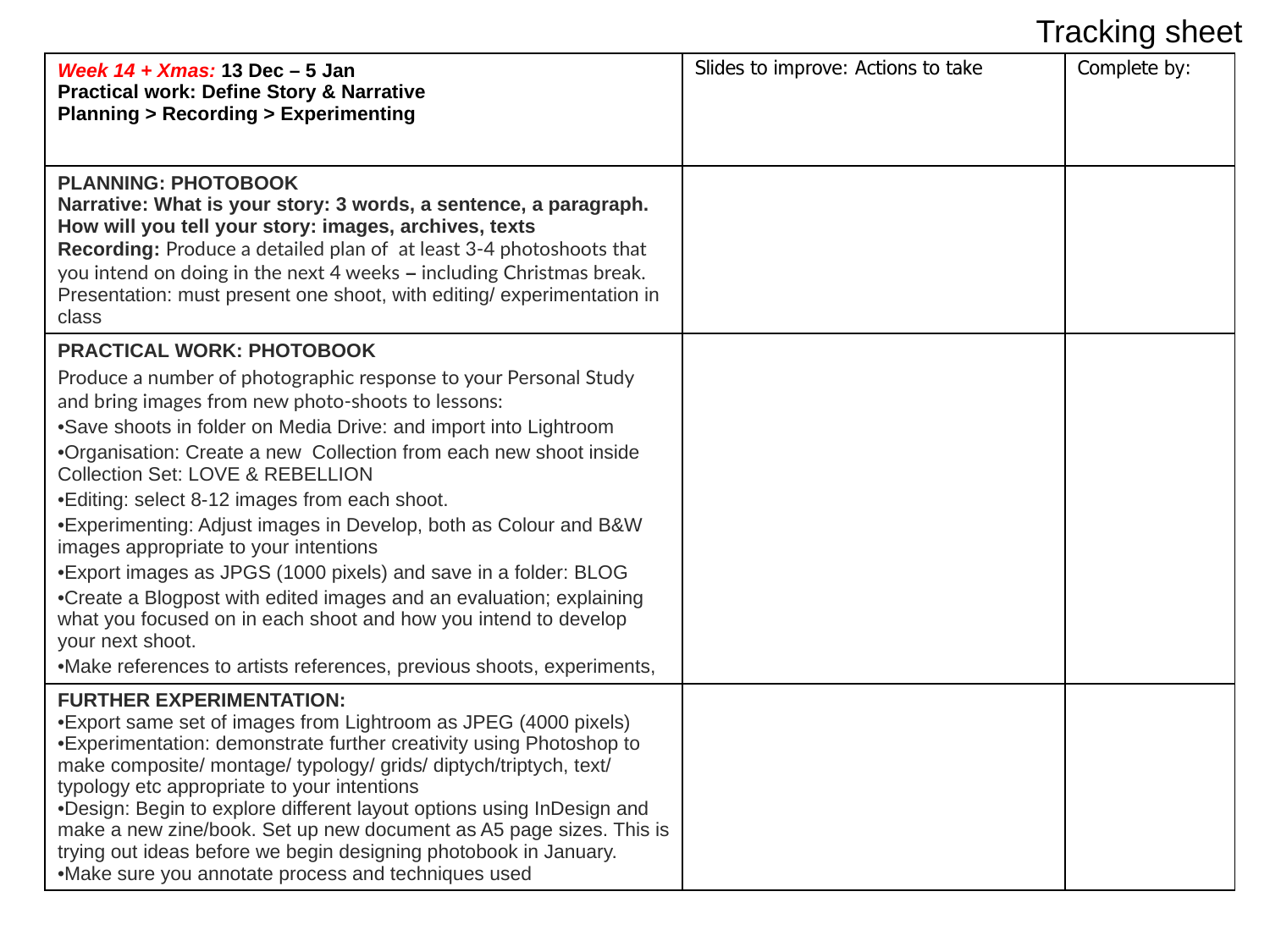

Tracking sheet
| Week 14 + Xmas: 13 Dec – 5 Jan Practical work: Define Story & Narrative Planning > Recording > Experimenting | Slides to improve: Actions to take | Complete by: |
| --- | --- | --- |
| PLANNING: PHOTOBOOK Narrative: What is your story: 3 words, a sentence, a paragraph. How will you tell your story: images, archives, texts Recording: Produce a detailed plan of  at least 3-4 photoshoots that you intend on doing in the next 4 weeks – including Christmas break. Presentation: must present one shoot, with editing/ experimentation in class |  |  |
| PRACTICAL WORK: PHOTOBOOK Produce a number of photographic response to your Personal Study and bring images from new photo-shoots to lessons: Save shoots in folder on Media Drive: and import into Lightroom Organisation: Create a new  Collection from each new shoot inside Collection Set: LOVE & REBELLION Editing: select 8-12 images from each shoot. Experimenting: Adjust images in Develop, both as Colour and B&W images appropriate to your intentions Export images as JPGS (1000 pixels) and save in a folder: BLOG Create a Blogpost with edited images and an evaluation; explaining what you focused on in each shoot and how you intend to develop your next shoot. Make references to artists references, previous shoots, experiments, |  |  |
| FURTHER EXPERIMENTATION: Export same set of images from Lightroom as JPEG (4000 pixels) Experimentation: demonstrate further creativity using Photoshop to make composite/ montage/ typology/ grids/ diptych/triptych, text/ typology etc appropriate to your intentions Design: Begin to explore different layout options using InDesign and make a new zine/book. Set up new document as A5 page sizes. This is trying out ideas before we begin designing photobook in January. Make sure you annotate process and techniques used |  |  |